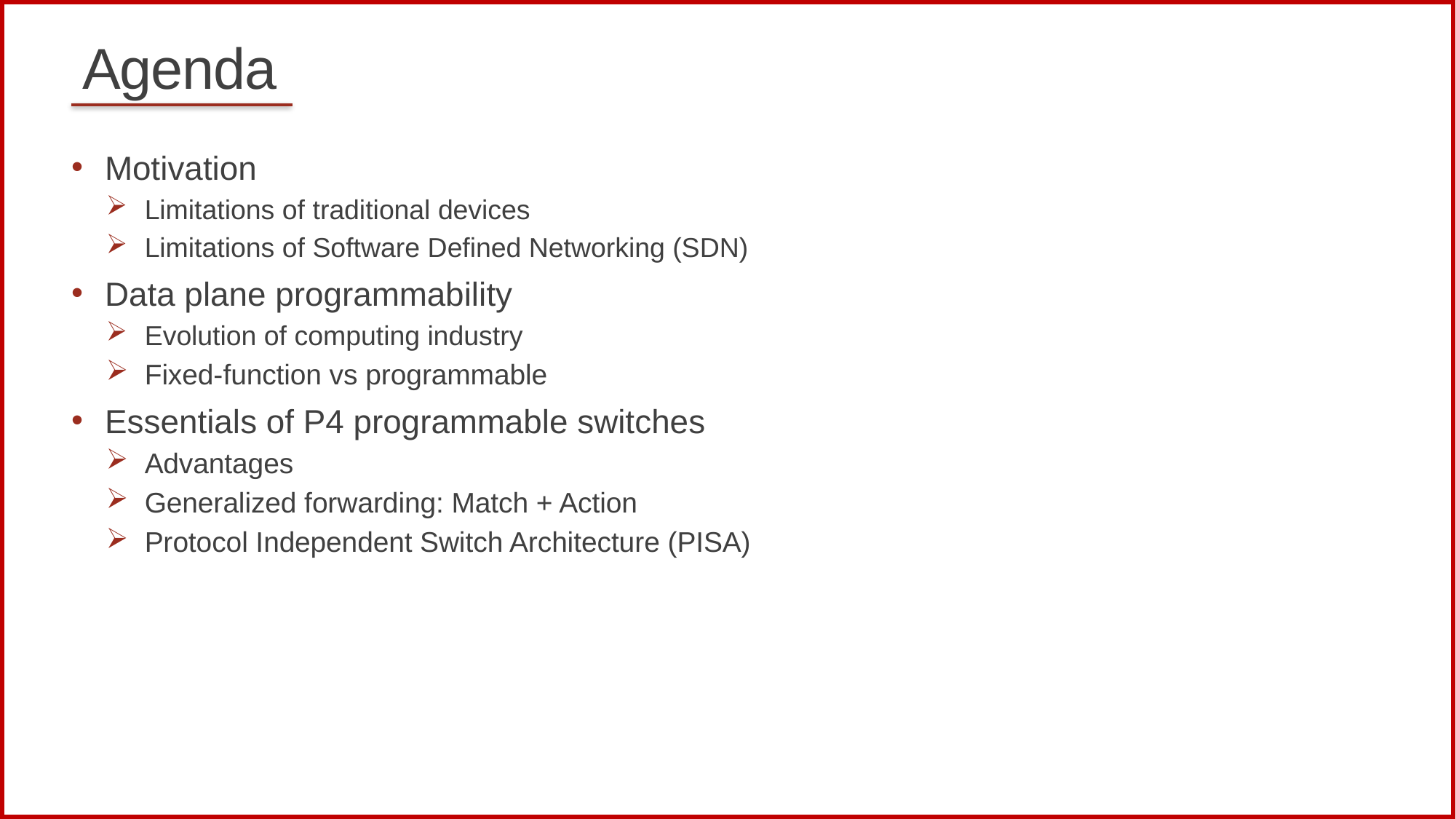

# Agenda
Motivation
Limitations of traditional devices
Limitations of Software Defined Networking (SDN)
Data plane programmability
Evolution of computing industry
Fixed-function vs programmable
Essentials of P4 programmable switches
Advantages
Generalized forwarding: Match + Action
Protocol Independent Switch Architecture (PISA)

2